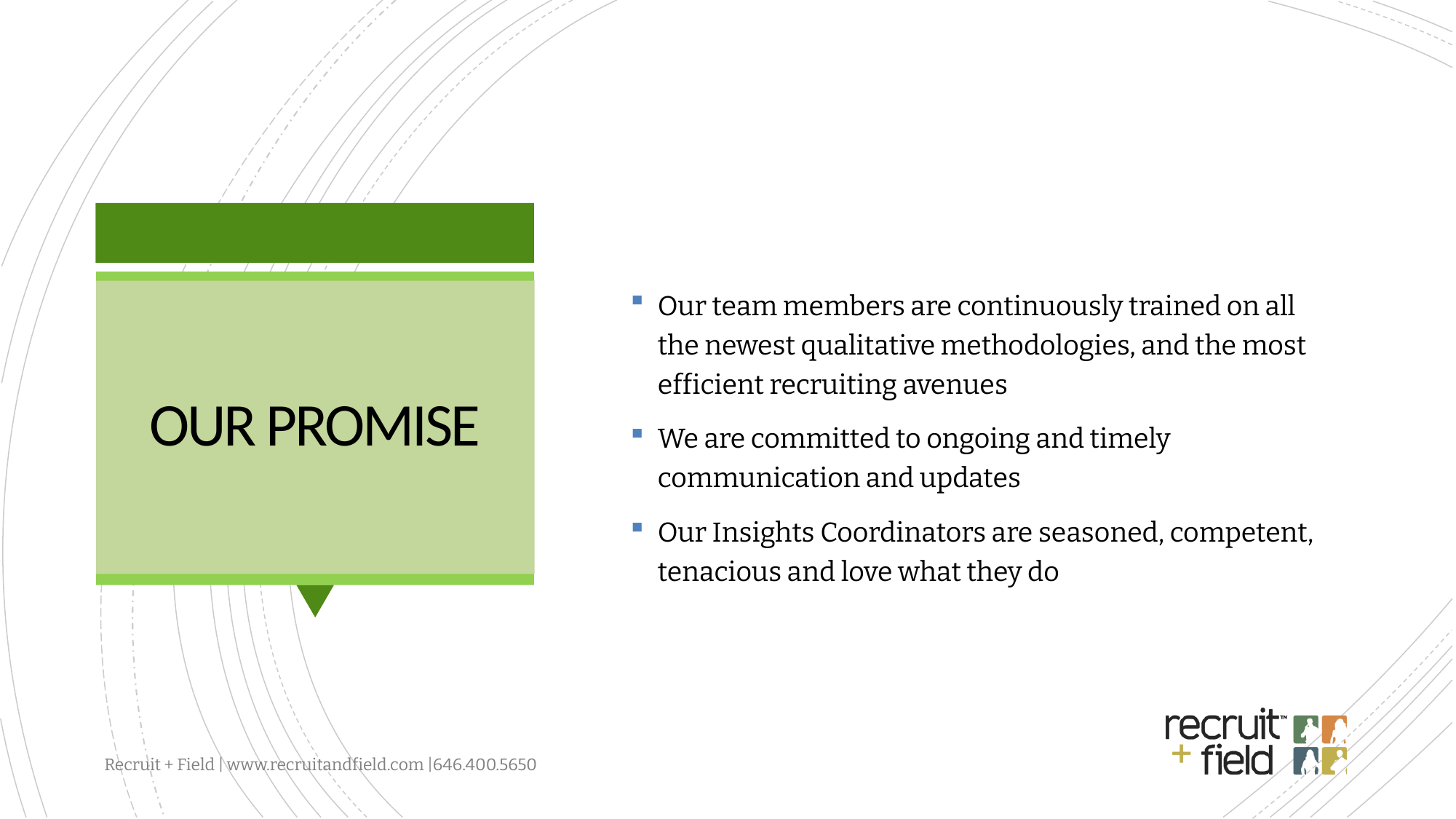

Our team members are continuously trained on all the newest qualitative methodologies, and the most efficient recruiting avenues
We are committed to ongoing and timely communication and updates
Our Insights Coordinators are seasoned, competent, tenacious and love what they do
# OUR PROMISE